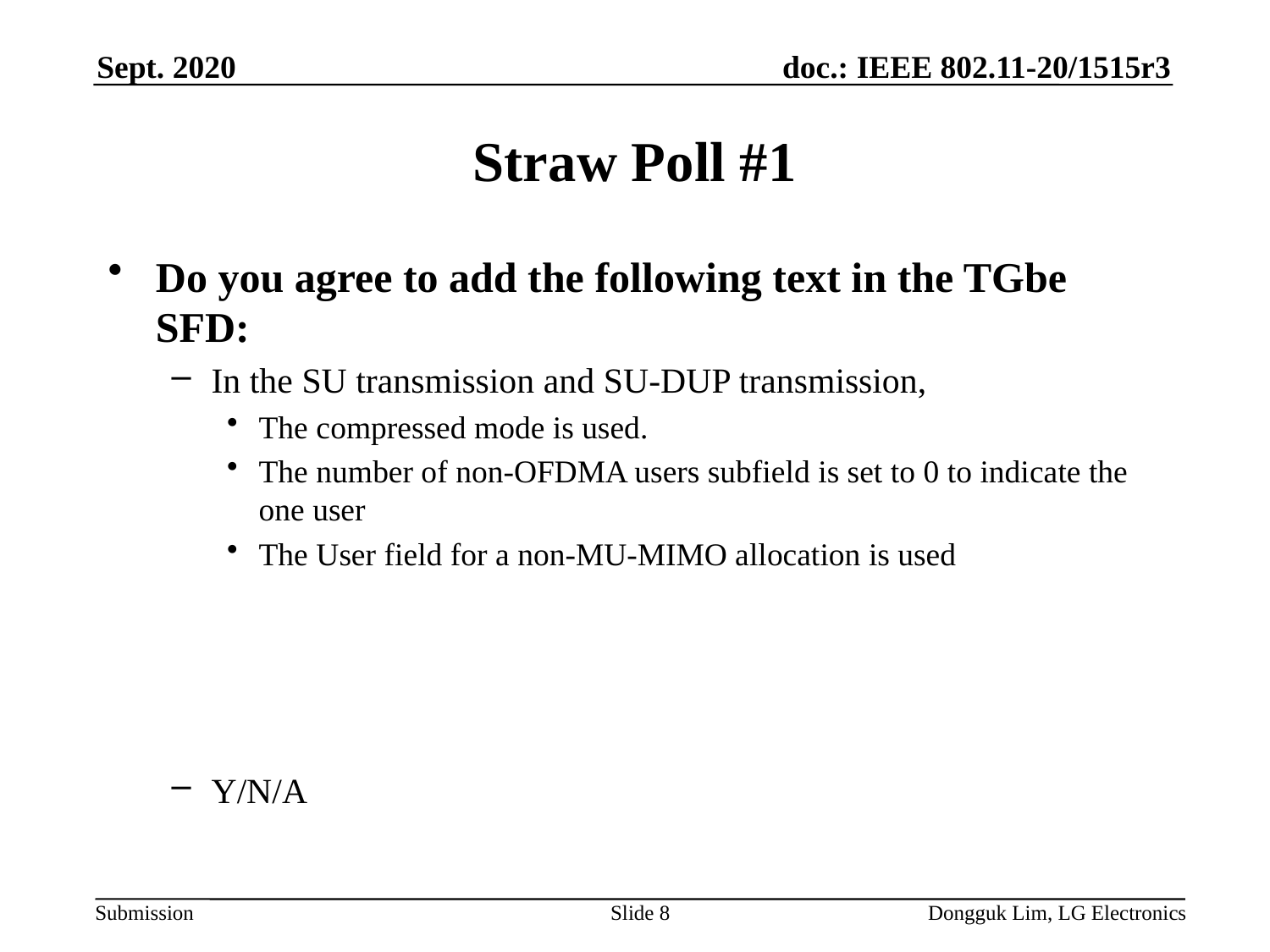

Sept. 2020
# Straw Poll #1
Do you agree to add the following text in the TGbe SFD:
In the SU transmission and SU-DUP transmission,
The compressed mode is used.
The number of non-OFDMA users subfield is set to 0 to indicate the one user
The User field for a non-MU-MIMO allocation is used

Y/N/A
Slide 8
Dongguk Lim, LG Electronics